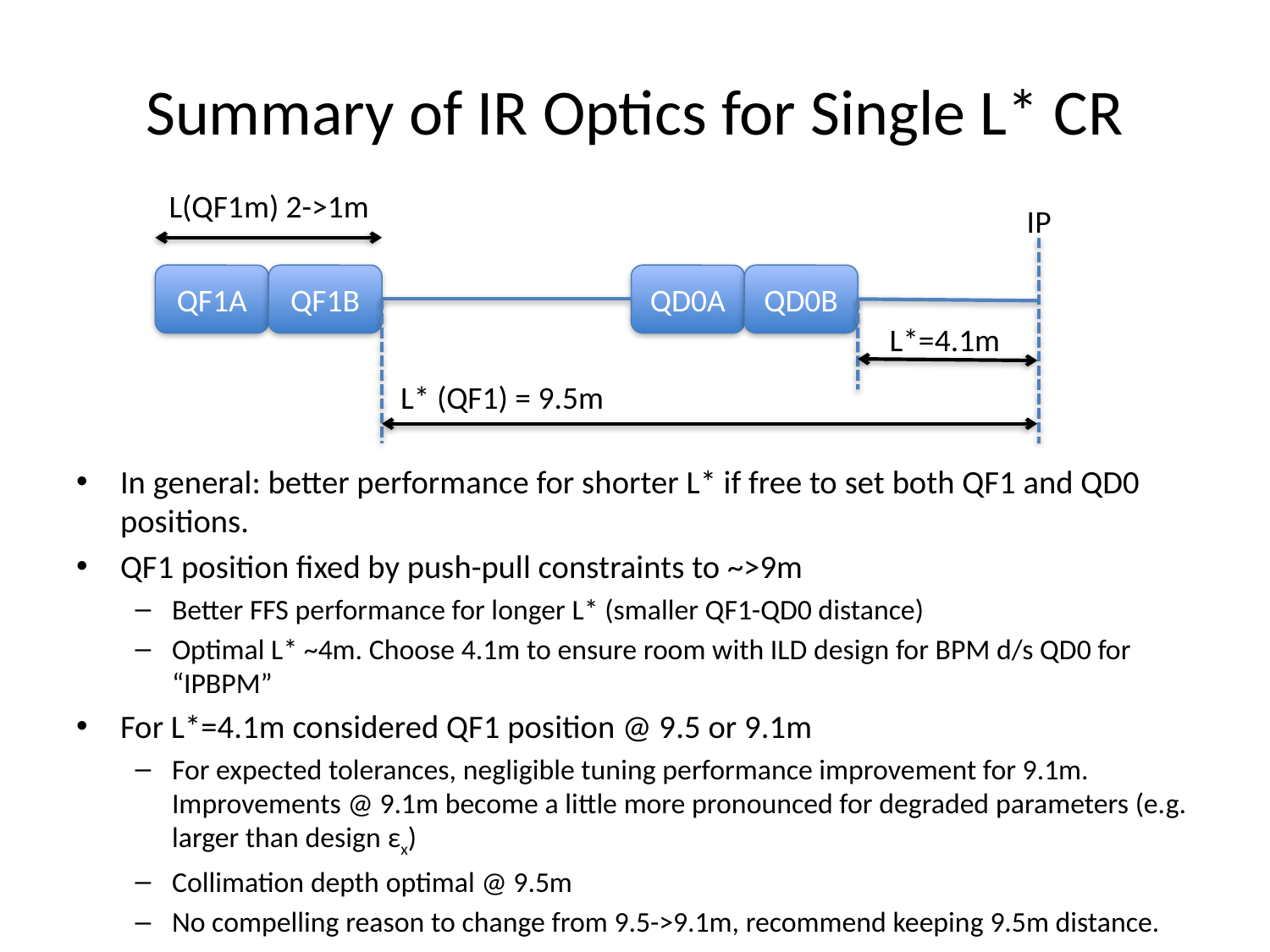

# Summary of IR Optics for Single L* CR
L(QF1m) 2->1m
IP
QF1A
QF1B
QD0A
QD0B
L*=4.1m
L* (QF1) = 9.5m
In general: better performance for shorter L* if free to set both QF1 and QD0 positions.
QF1 position fixed by push-pull constraints to ~>9m
Better FFS performance for longer L* (smaller QF1-QD0 distance)
Optimal L* ~4m. Choose 4.1m to ensure room with ILD design for BPM d/s QD0 for “IPBPM”
For L*=4.1m considered QF1 position @ 9.5 or 9.1m
For expected tolerances, negligible tuning performance improvement for 9.1m. Improvements @ 9.1m become a little more pronounced for degraded parameters (e.g. larger than design εx)
Collimation depth optimal @ 9.5m
No compelling reason to change from 9.5->9.1m, recommend keeping 9.5m distance.